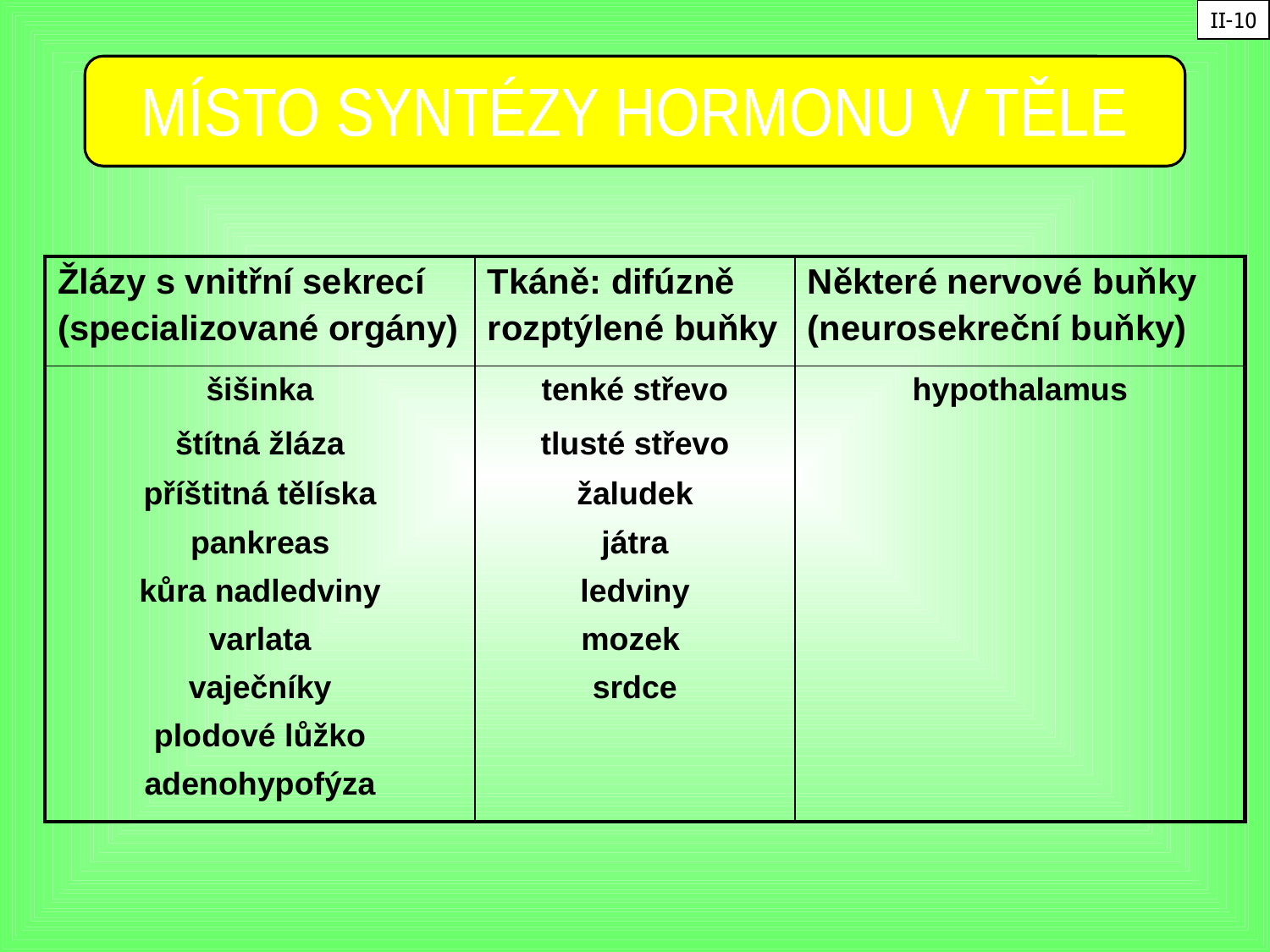

II-10

MÍSTO SYNTÉZY HORMONU V TĚLE
| Žlázy s vnitřní sekrecí (specializované orgány) | Tkáně: difúzně rozptýlené buňky | Některé nervové buňky (neurosekreční buňky) |
| --- | --- | --- |
| šišinka | tenké střevo | hypothalamus |
| štítná žláza | tlusté střevo |  |
| příštitná tělíska | žaludek |  |
| pankreas | játra |  |
| kůra nadledviny | ledviny |  |
| varlata | mozek |  |
| vaječníky | srdce |  |
| plodové lůžko |  |  |
| adenohypofýza |  |  |